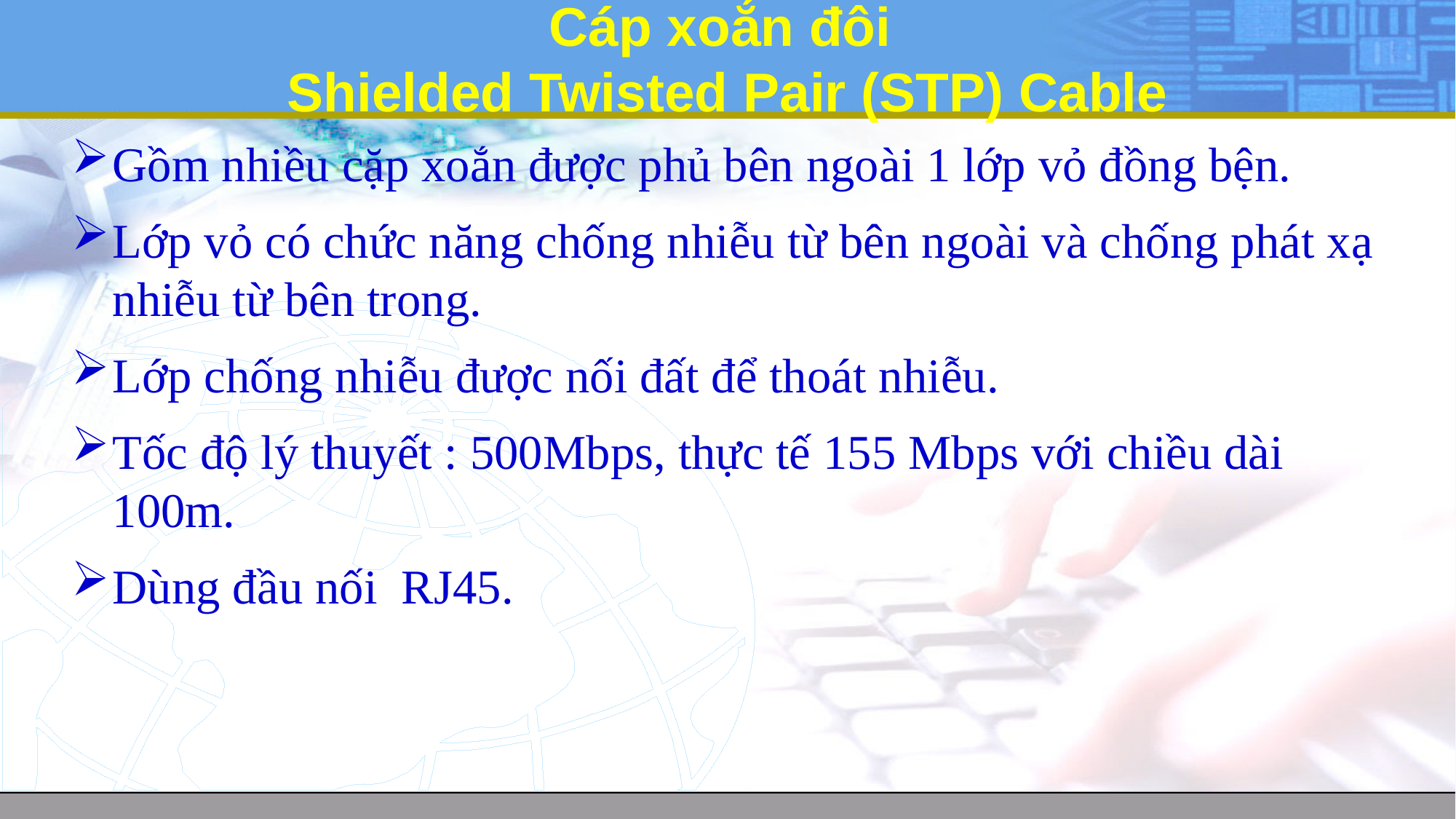

# Cáp xoắn đôi Shielded Twisted Pair (STP) Cable
Gồm nhiều cặp xoắn được phủ bên ngoài 1 lớp vỏ đồng bện.
Lớp vỏ có chức năng chống nhiễu từ bên ngoài và chống phát xạ nhiễu từ bên trong.
Lớp chống nhiễu được nối đất để thoát nhiễu.
Tốc độ lý thuyết : 500Mbps, thực tế 155 Mbps với chiều dài 100m.
Dùng đầu nối  RJ45.